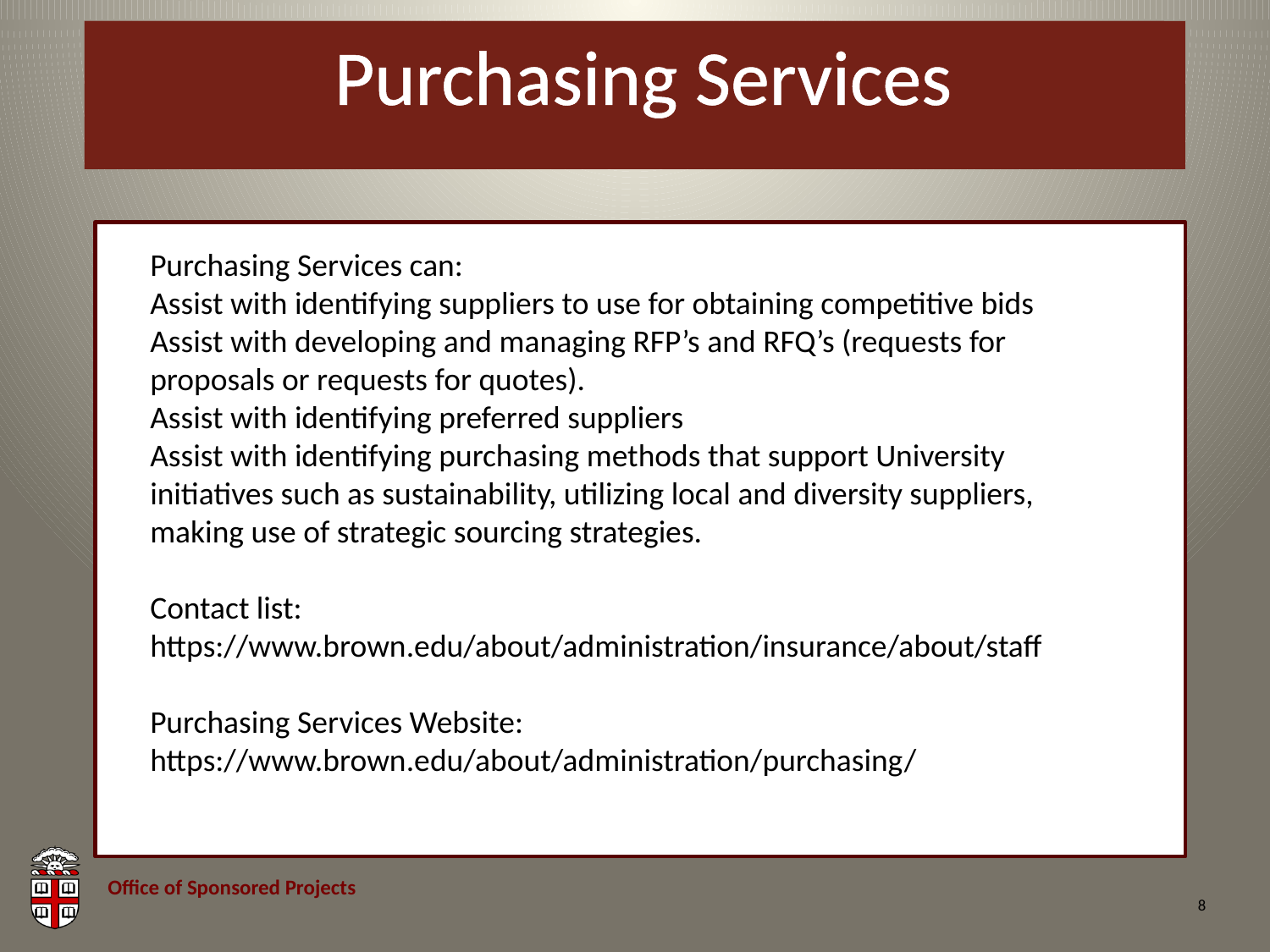

# Purchasing Services

Purchasing Services can:
Assist with identifying suppliers to use for obtaining competitive bids
Assist with developing and managing RFP’s and RFQ’s (requests for proposals or requests for quotes).
Assist with identifying preferred suppliers
Assist with identifying purchasing methods that support University initiatives such as sustainability, utilizing local and diversity suppliers, making use of strategic sourcing strategies.

Contact list:
https://www.brown.edu/about/administration/insurance/about/staff

Purchasing Services Website:
https://www.brown.edu/about/administration/purchasing/

8